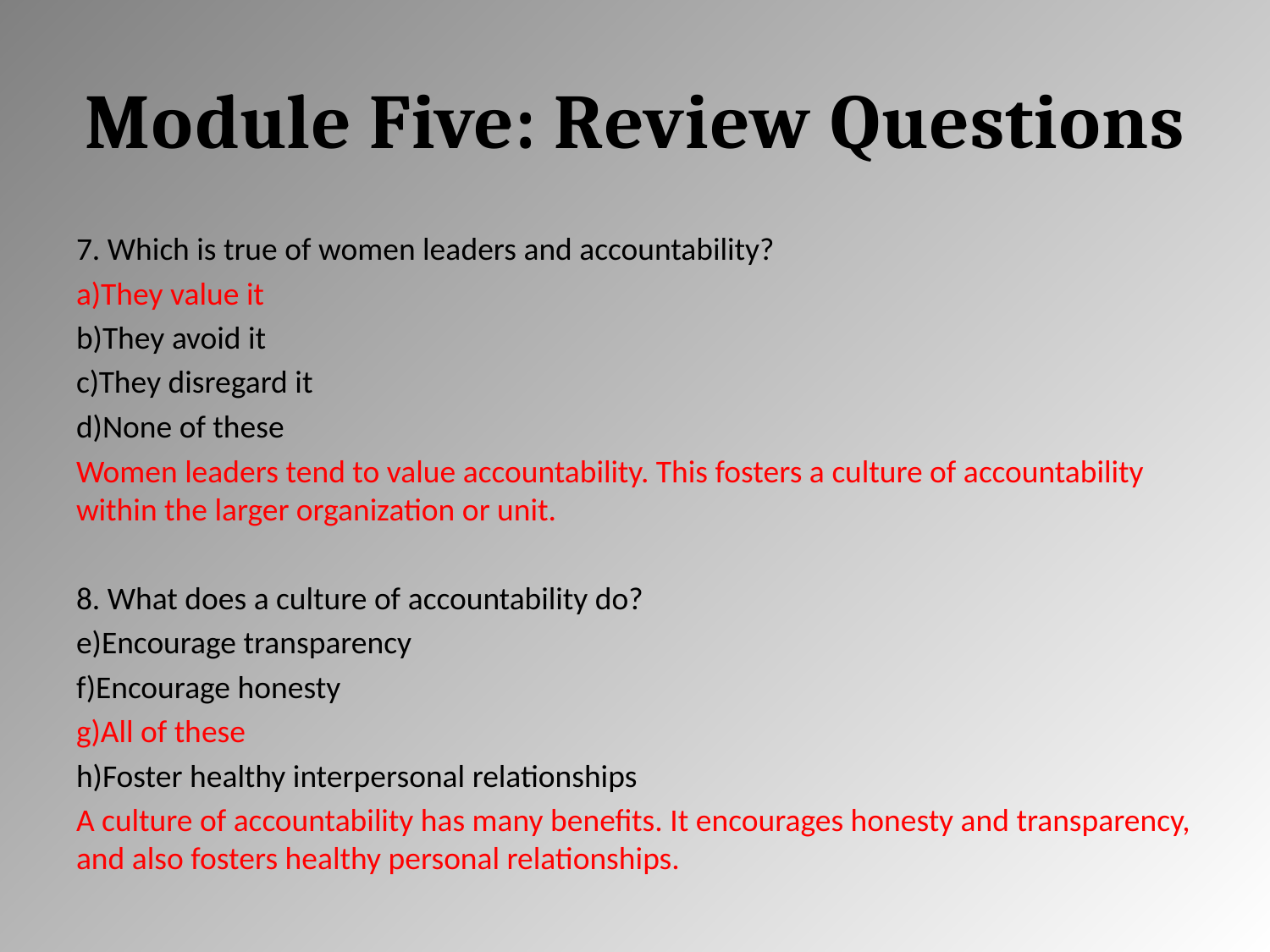

# Module Five: Review Questions
7. Which is true of women leaders and accountability?
They value it
They avoid it
They disregard it
None of these
Women leaders tend to value accountability. This fosters a culture of accountability within the larger organization or unit.

8. What does a culture of accountability do?
Encourage transparency
Encourage honesty
All of these
Foster healthy interpersonal relationships
A culture of accountability has many benefits. It encourages honesty and transparency, and also fosters healthy personal relationships.